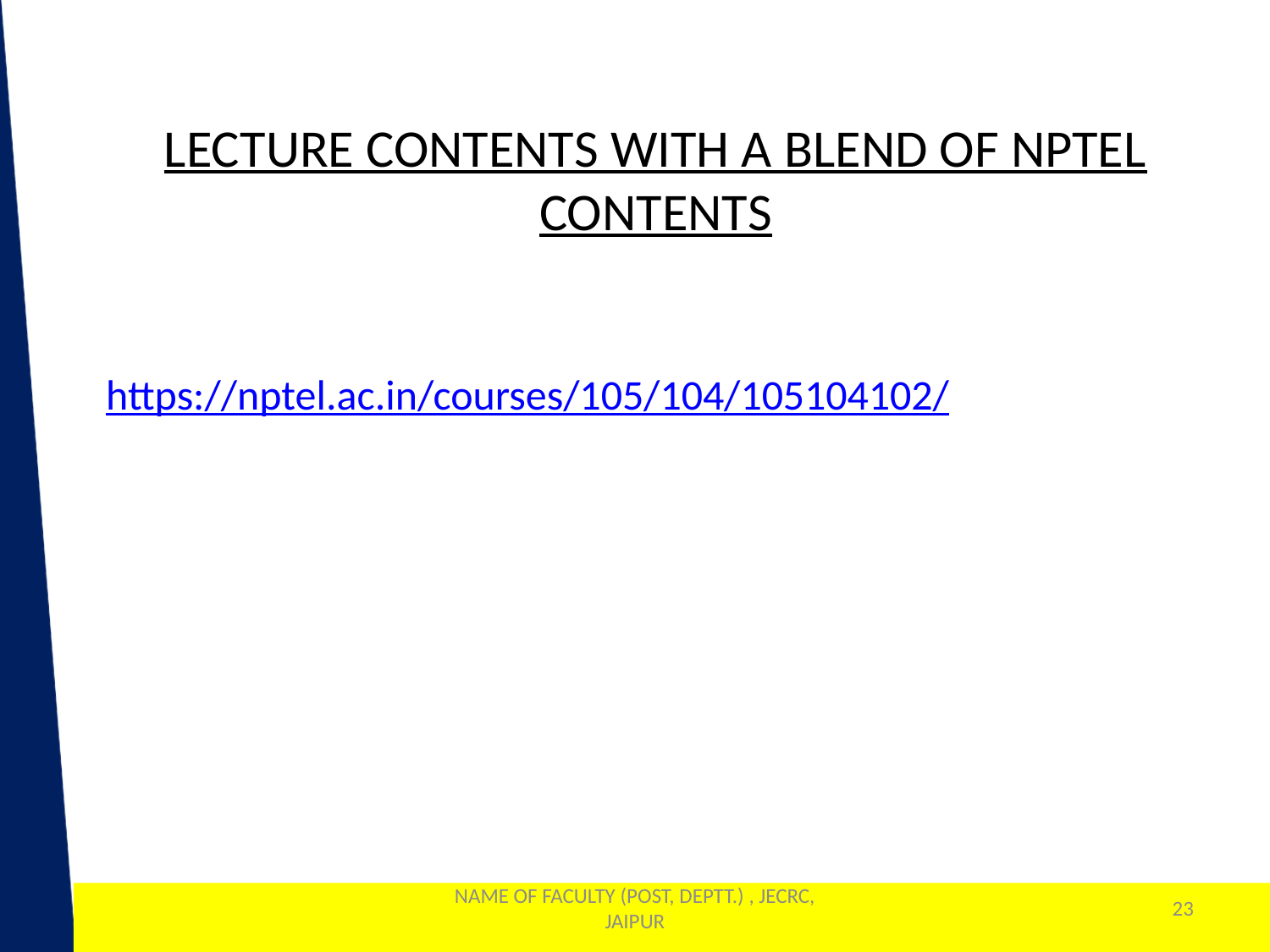

LECTURE CONTENTS WITH A BLEND OF NPTEL CONTENTS

https://nptel.ac.in/courses/105/104/105104102/

NAME OF FACULTY (POST, DEPTT.) , JECRC, JAIPUR
23
1